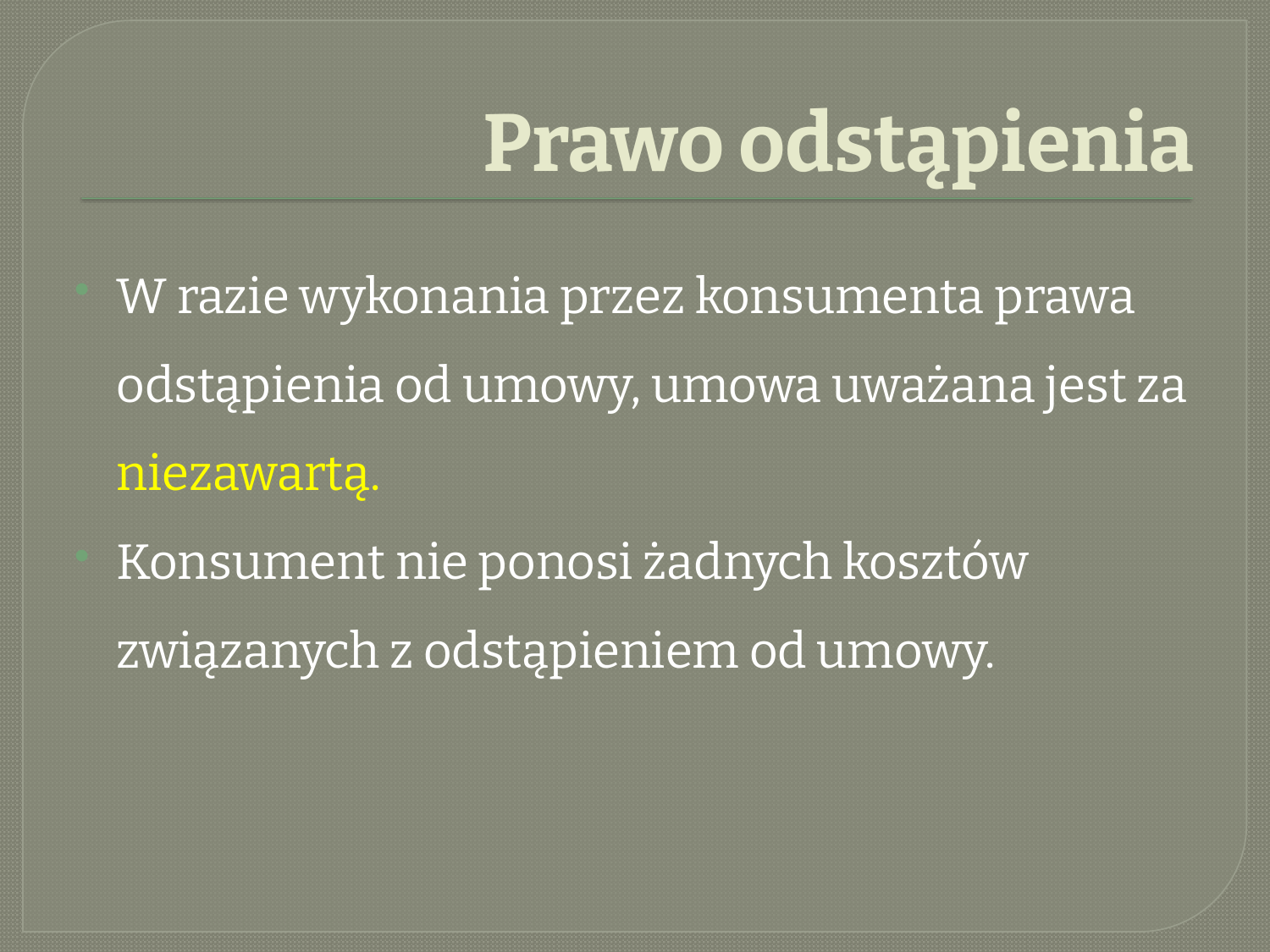

# Prawo odstąpienia
W razie wykonania przez konsumenta prawa odstąpienia od umowy, umowa uważana jest za niezawartą.
Konsument nie ponosi żadnych kosztów związanych z odstąpieniem od umowy.